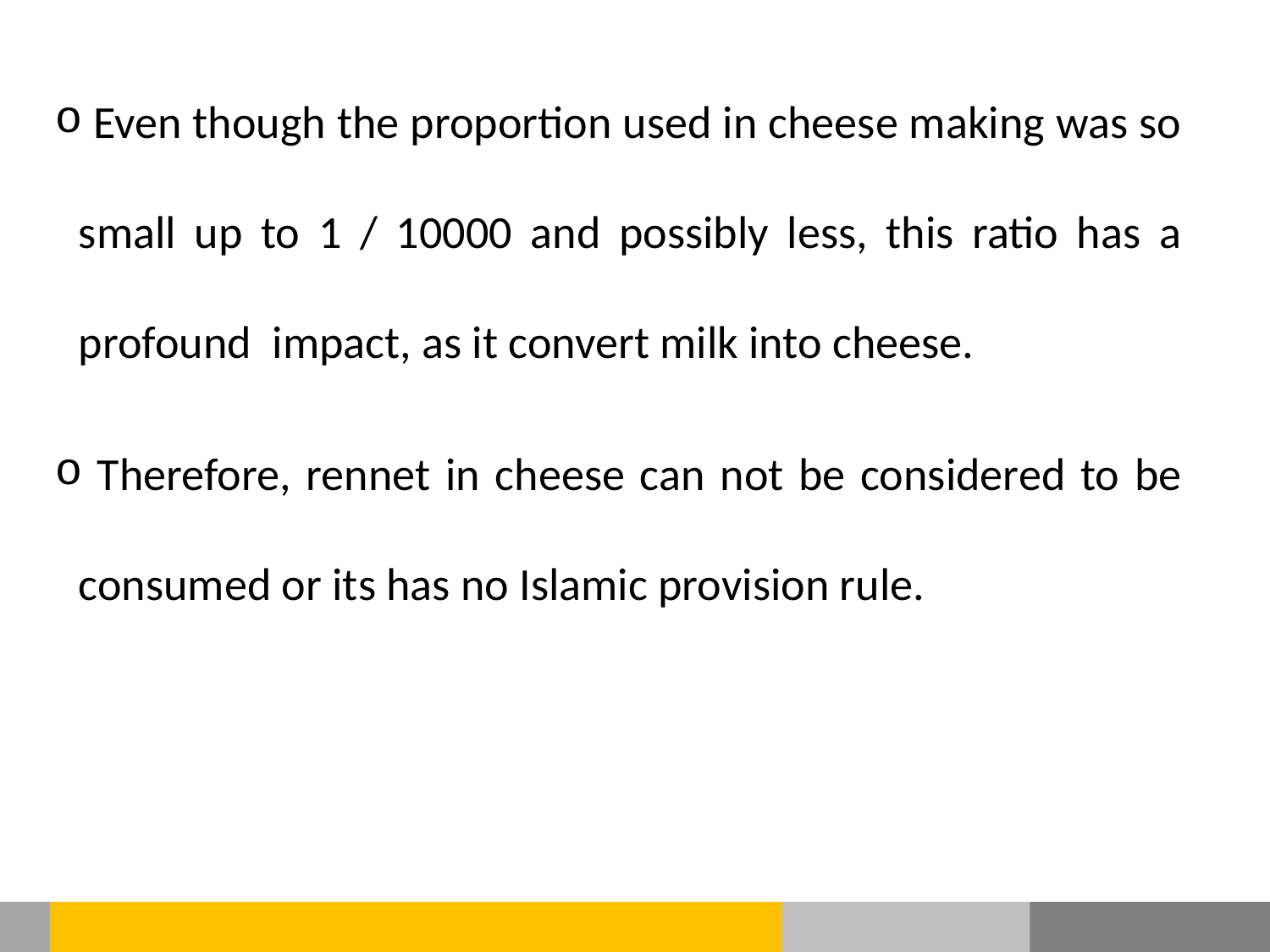

Even though the proportion used in cheese making was so small up to 1 / 10000 and possibly less, this ratio has a profound  impact, as it convert milk into cheese.
 Therefore, rennet in cheese can not be considered to be consumed or its has no Islamic provision rule.